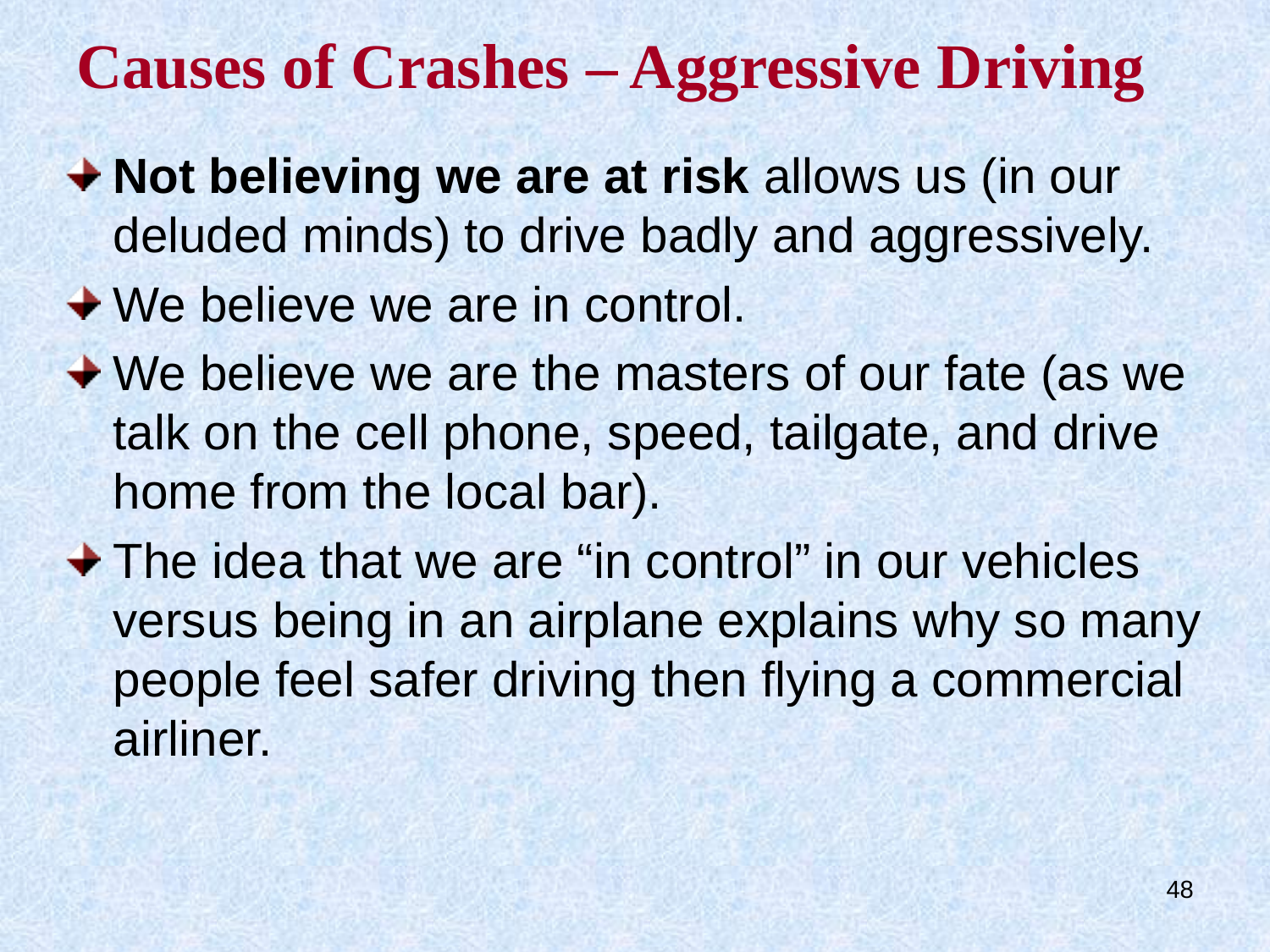

# Causes of Crashes – Aggressive Driving
Not believing we are at risk allows us (in our deluded minds) to drive badly and aggressively.
We believe we are in control.
We believe we are the masters of our fate (as we talk on the cell phone, speed, tailgate, and drive home from the local bar).
The idea that we are “in control” in our vehicles versus being in an airplane explains why so many people feel safer driving then flying a commercial airliner.

48